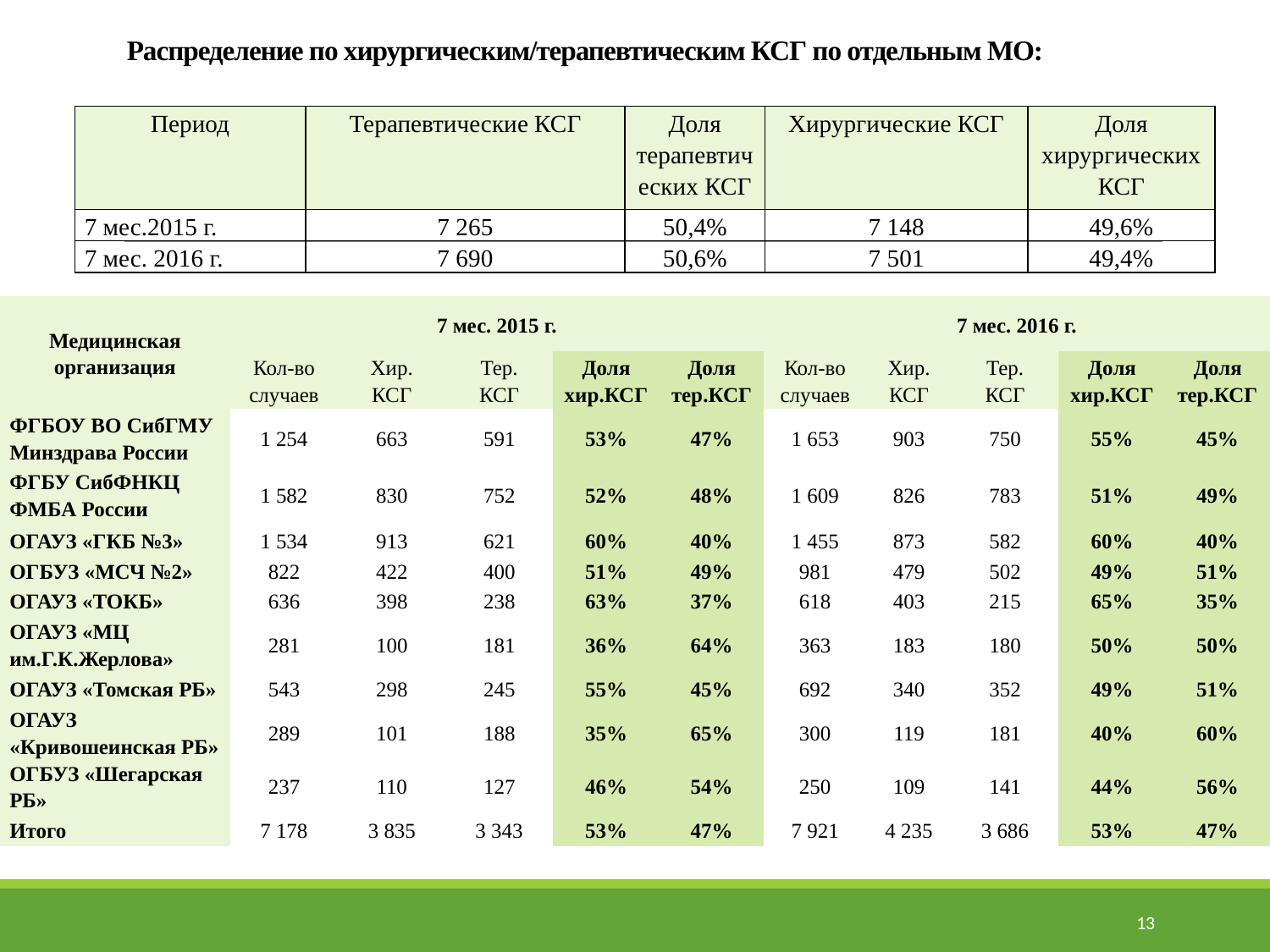

# Распределение по хирургическим/терапевтическим КСГ по отдельным МО:
| Период | Терапевтические КСГ | Доля терапевтических КСГ | Хирургические КСГ | Доля хирургических КСГ |
| --- | --- | --- | --- | --- |
| 7 мес.2015 г. | 7 265 | 50,4% | 7 148 | 49,6% |
| 7 мес. 2016 г. | 7 690 | 50,6% | 7 501 | 49,4% |
| Медицинская организация | 7 мес. 2015 г. |  |  |  |  | 7 мес. 2016 г. |  |  |  |  |
| --- | --- | --- | --- | --- | --- | --- | --- | --- | --- | --- |
|  | Кол-во случаев | Хир. КСГ | Тер. КСГ | Доля хир.КСГ | Доля тер.КСГ | Кол-во случаев | Хир. КСГ | Тер. КСГ | Доля хир.КСГ | Доля тер.КСГ |
| ФГБОУ ВО СибГМУ Минздрава России | 1 254 | 663 | 591 | 53% | 47% | 1 653 | 903 | 750 | 55% | 45% |
| ФГБУ СибФНКЦ ФМБА России | 1 582 | 830 | 752 | 52% | 48% | 1 609 | 826 | 783 | 51% | 49% |
| ОГАУЗ «ГКБ №3» | 1 534 | 913 | 621 | 60% | 40% | 1 455 | 873 | 582 | 60% | 40% |
| ОГБУЗ «МСЧ №2» | 822 | 422 | 400 | 51% | 49% | 981 | 479 | 502 | 49% | 51% |
| ОГАУЗ «ТОКБ» | 636 | 398 | 238 | 63% | 37% | 618 | 403 | 215 | 65% | 35% |
| ОГАУЗ «МЦ им.Г.К.Жерлова» | 281 | 100 | 181 | 36% | 64% | 363 | 183 | 180 | 50% | 50% |
| ОГАУЗ «Томская РБ» | 543 | 298 | 245 | 55% | 45% | 692 | 340 | 352 | 49% | 51% |
| ОГАУЗ «Кривошеинская РБ» | 289 | 101 | 188 | 35% | 65% | 300 | 119 | 181 | 40% | 60% |
| ОГБУЗ «Шегарская РБ» | 237 | 110 | 127 | 46% | 54% | 250 | 109 | 141 | 44% | 56% |
| Итого | 7 178 | 3 835 | 3 343 | 53% | 47% | 7 921 | 4 235 | 3 686 | 53% | 47% |
13